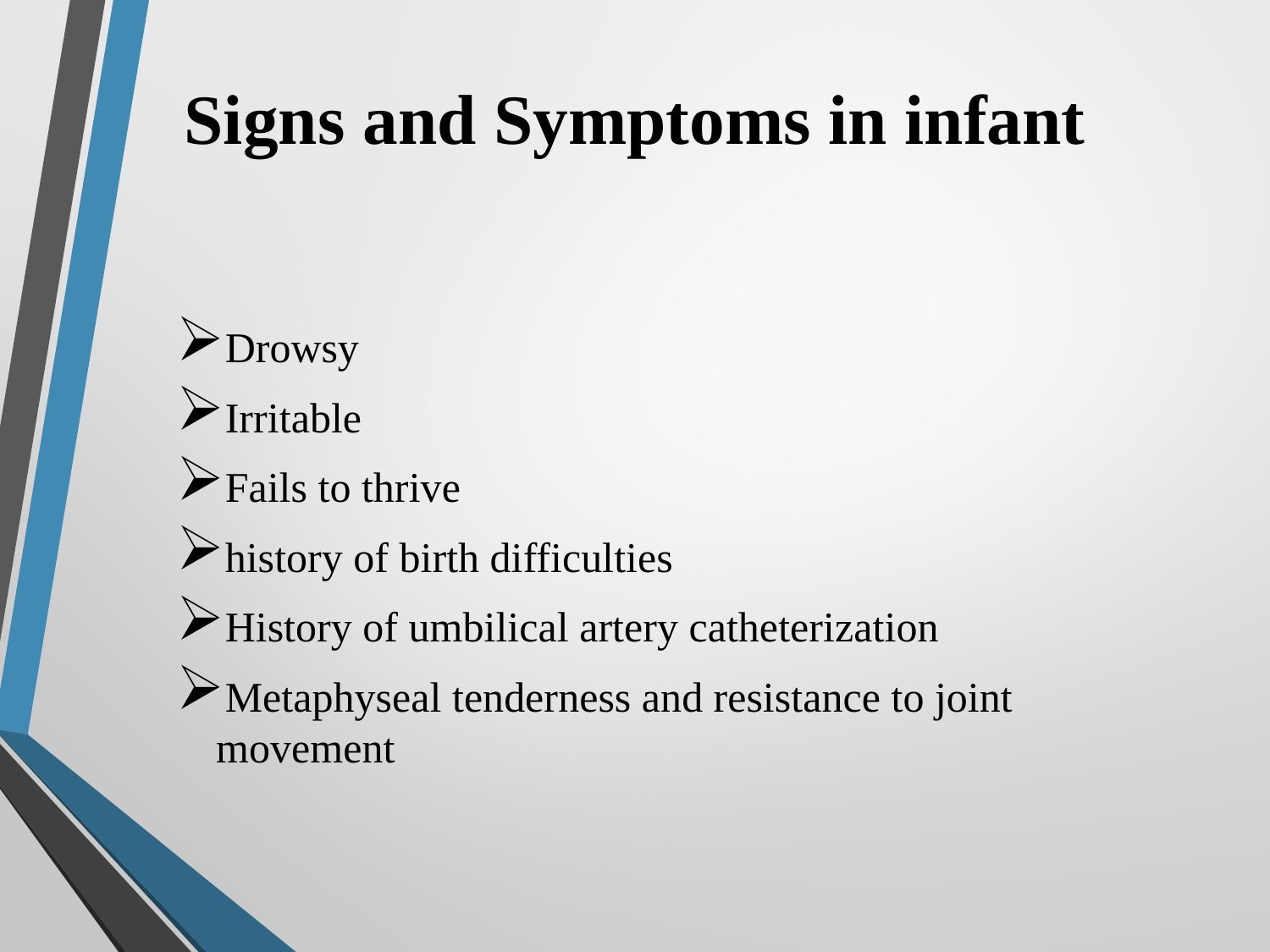

# Signs and Symptoms in infant
Drowsy
Irritable
Fails to thrive
history of birth difficulties
History of umbilical artery catheterization
Metaphyseal tenderness and resistance to joint movement